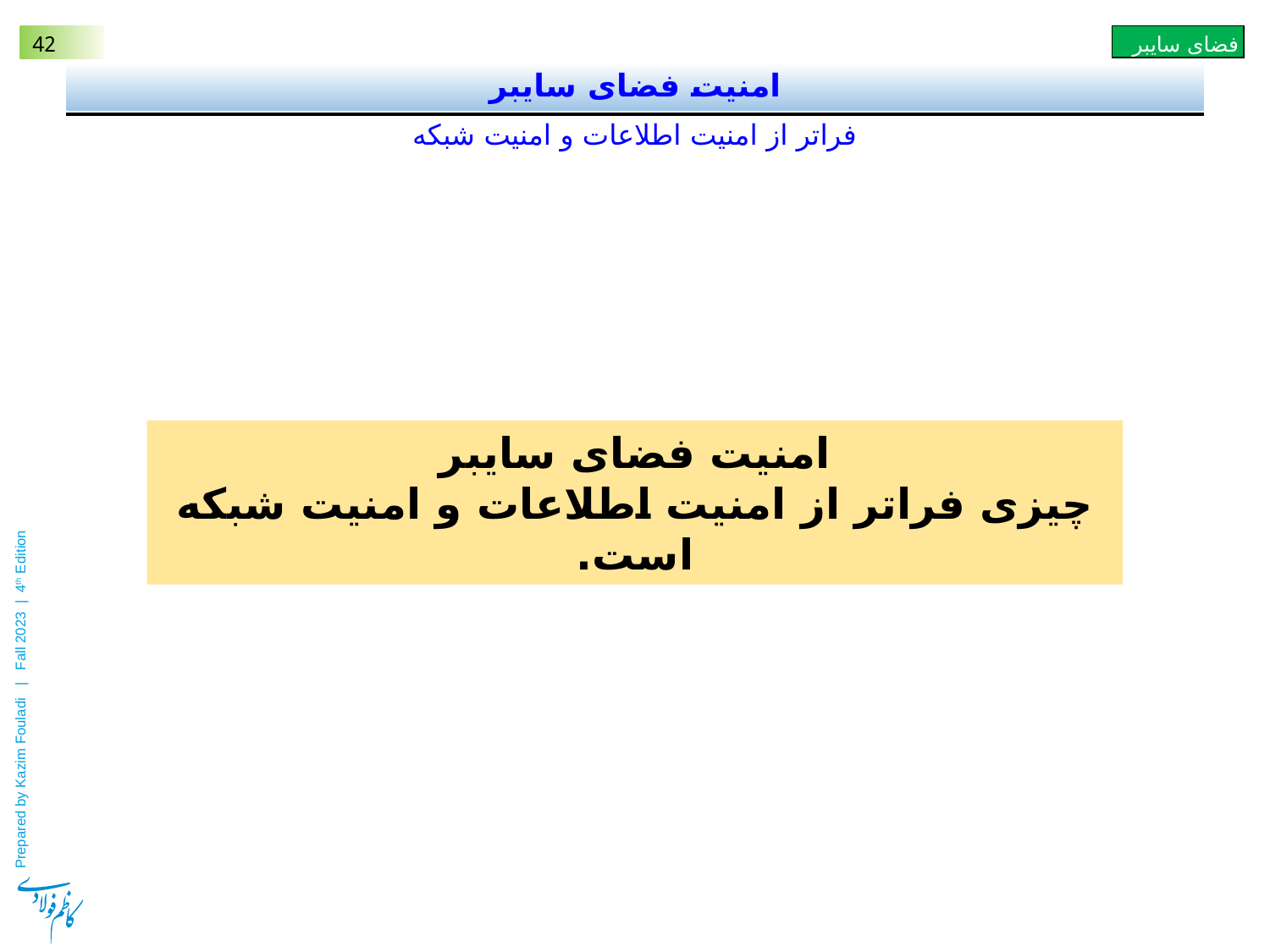

# امنیت فضای سایبر
فراتر از امنیت اطلاعات و امنیت شبکه

امنیت فضای سایبر
چیزی فراتر از امنیت اطلاعات و امنیت شبکه است.